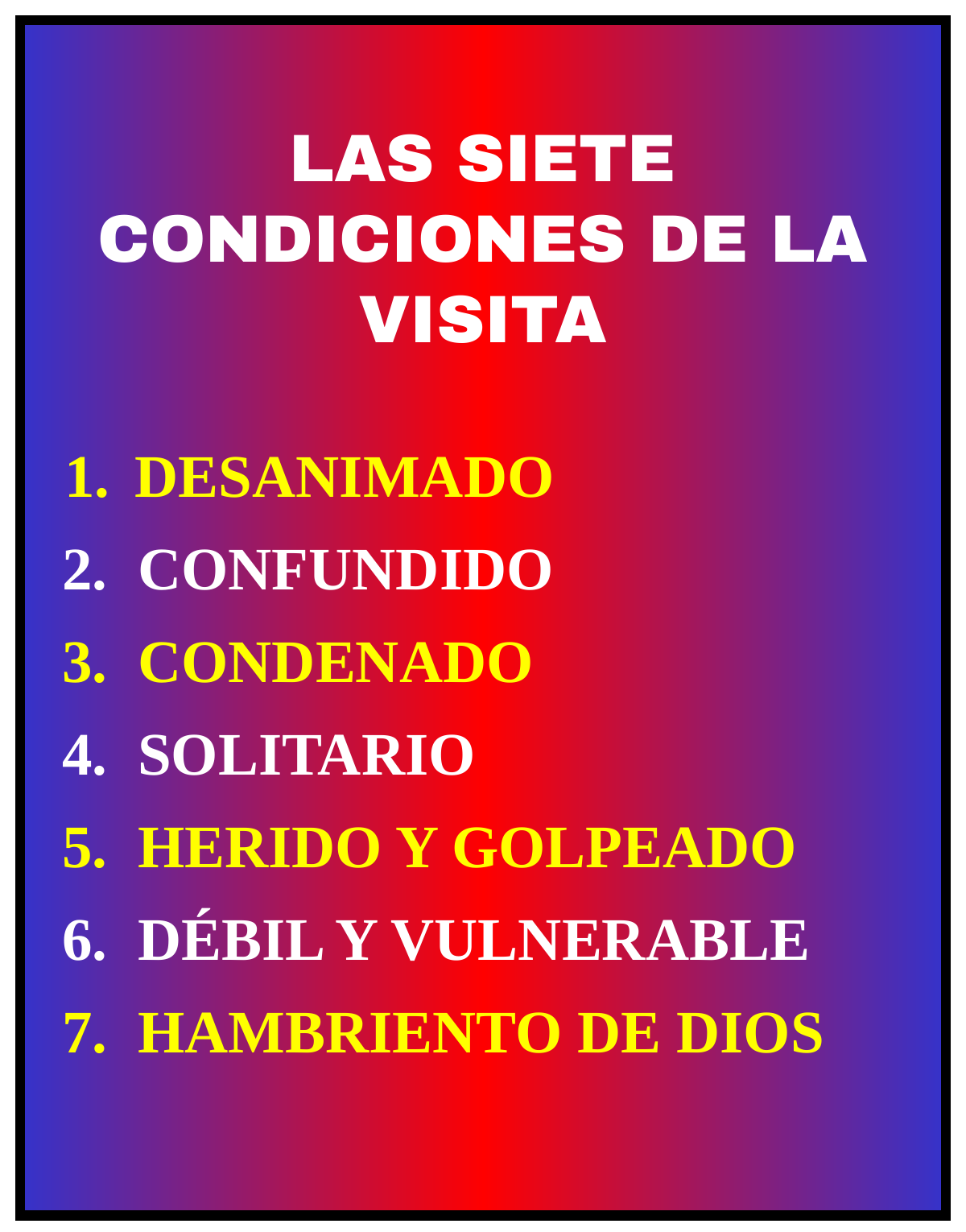

LAS SIETE CONDICIONES DE LA VISITA

     1.   DESANIMADO

  2.  CONFUNDIDO

  3.  CONDENADO

  4.  SOLITARIO

  5.  HERIDO Y GOLPEADO

  6.  DÉBIL Y VULNERABLE

  7.  HAMBRIENTO DE DIOS